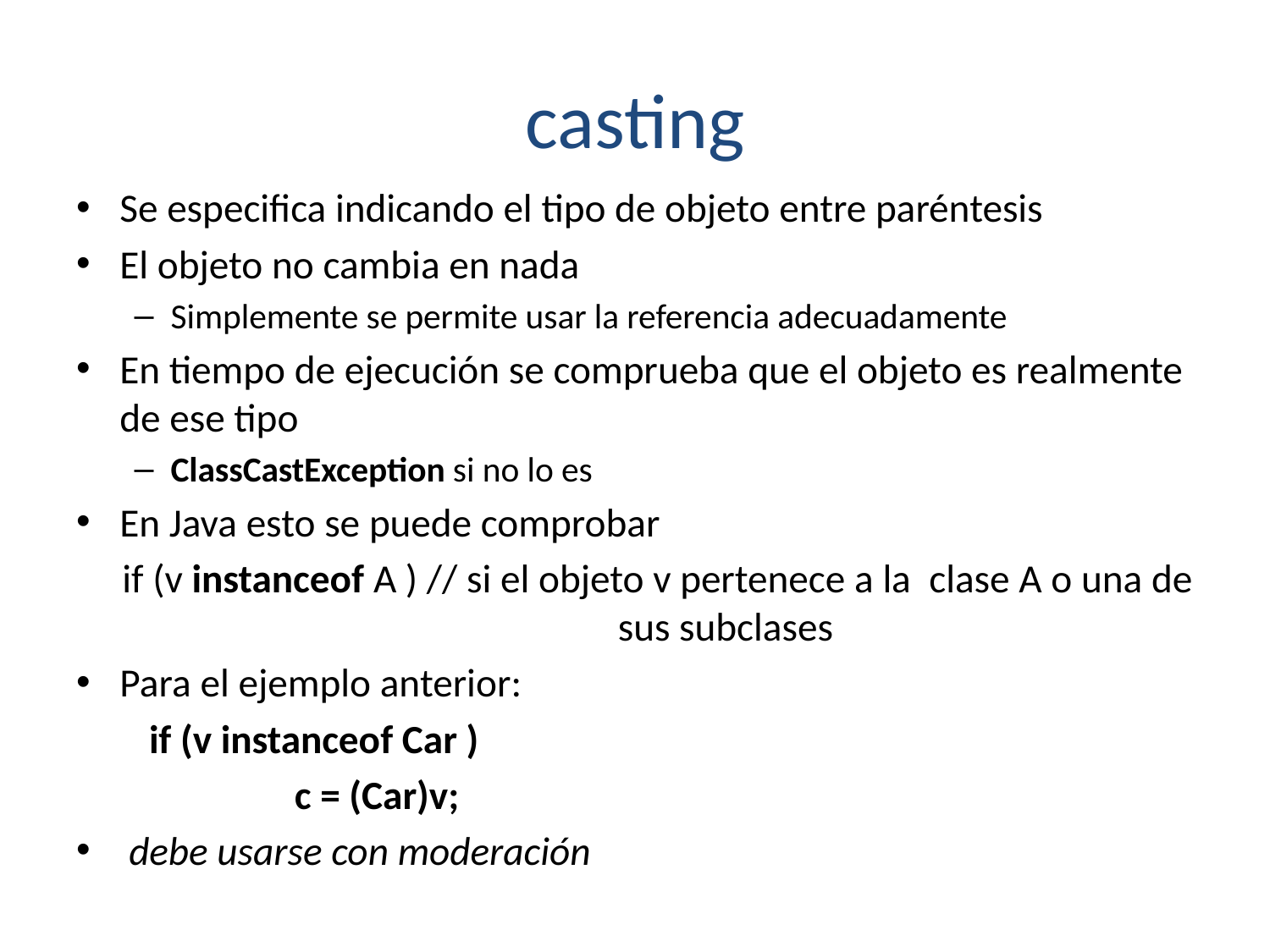

# casting
Se especifica indicando el tipo de objeto entre paréntesis
El objeto no cambia en nada
Simplemente se permite usar la referencia adecuadamente
En tiempo de ejecución se comprueba que el objeto es realmente de ese tipo
ClassCastException si no lo es
En Java esto se puede comprobar
     if (v instanceof A ) // si el objeto v pertenece a la  clase A o una de                     sus subclases
Para el ejemplo anterior:
        if (v instanceof Car )
                        c = (Car)v;
 debe usarse con moderación